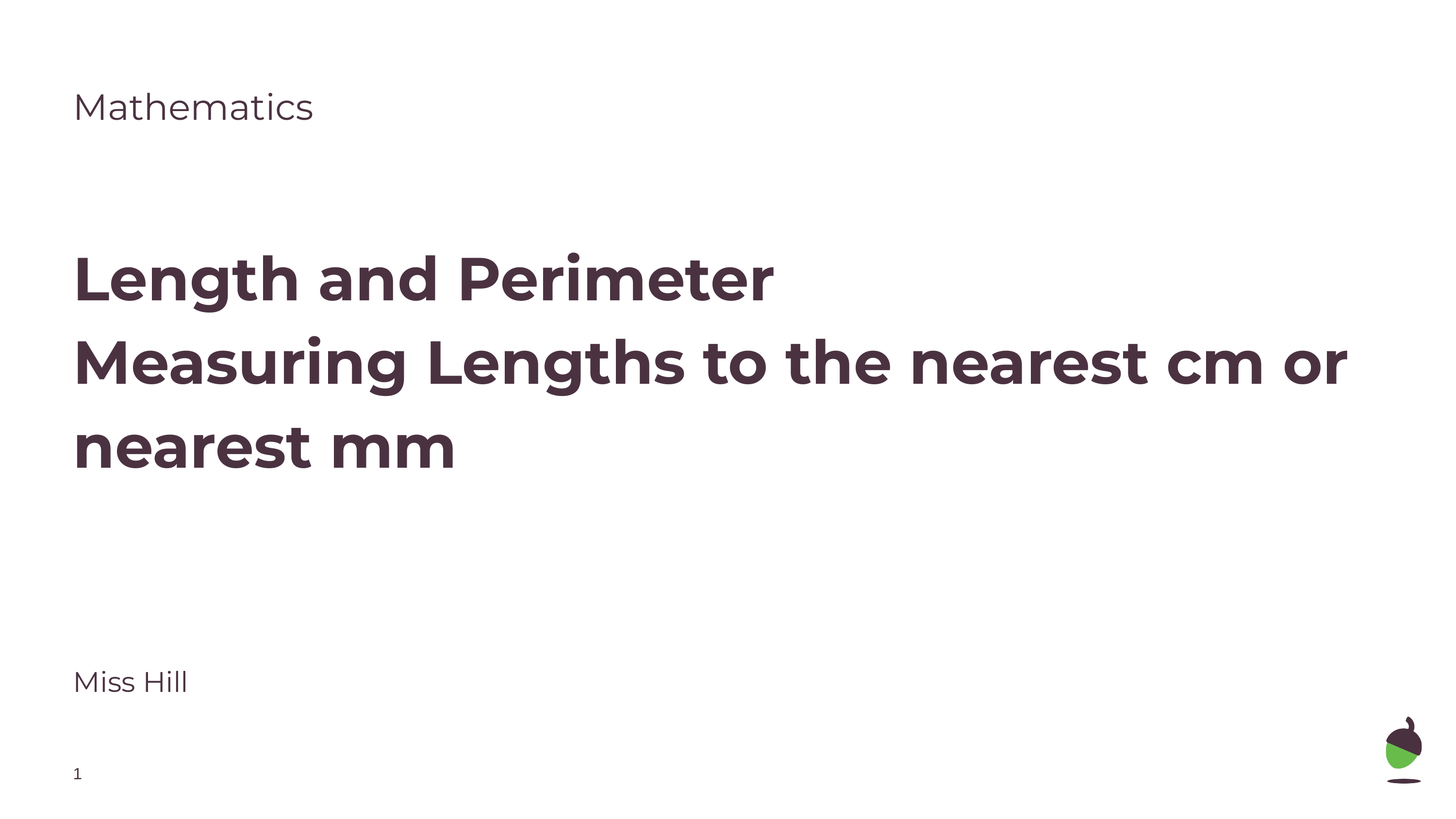

Mathematics
Length and Perimeter
Measuring Lengths to the nearest cm or nearest mm
Miss Hill
1